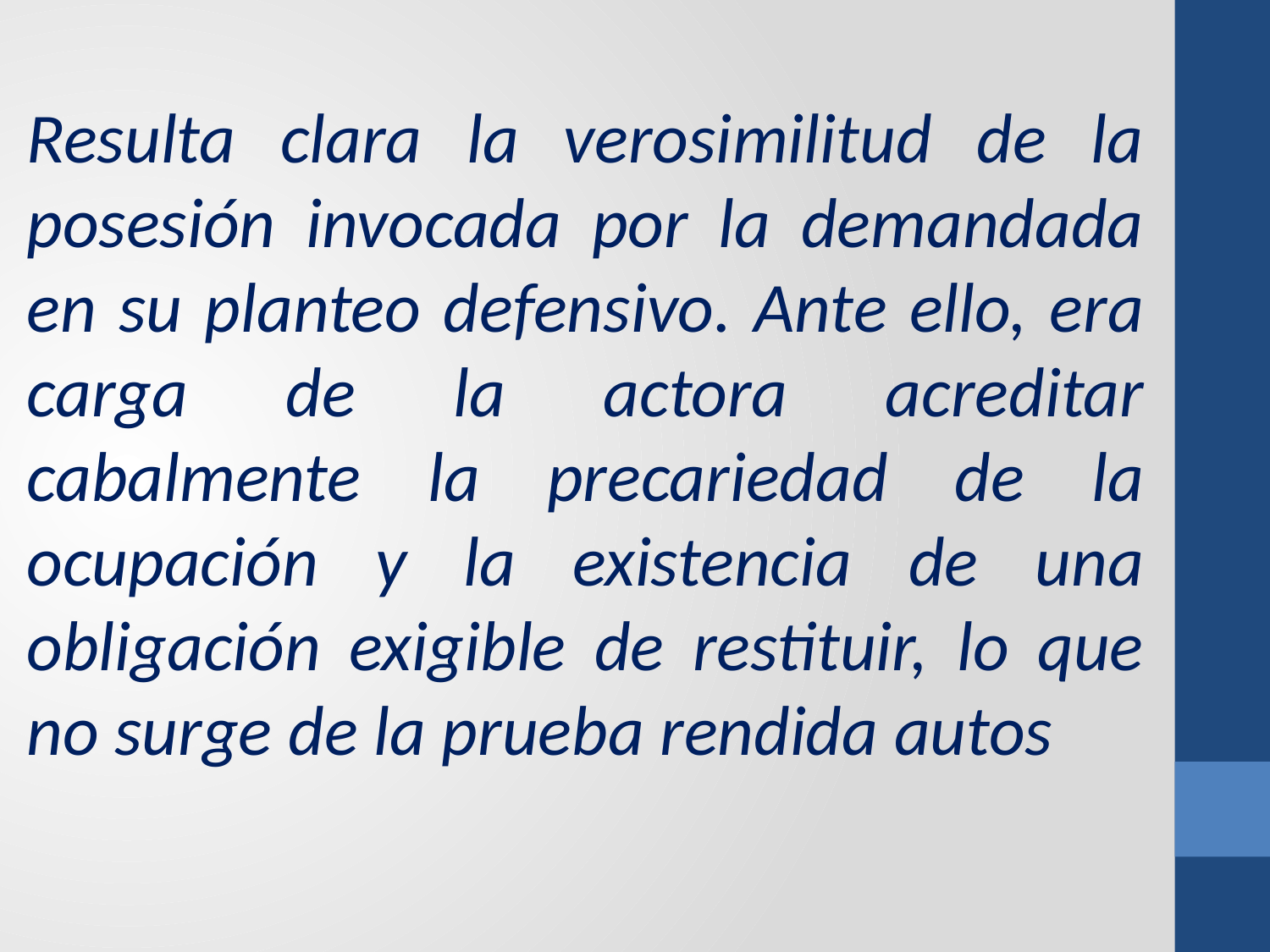

Resulta clara la verosimilitud de la posesión invocada por la demandada en su planteo defensivo. Ante ello, era carga de la actora acreditar cabalmente la precariedad de la ocupación y la existencia de una obligación exigible de restituir, lo que no surge de la prueba rendida autos